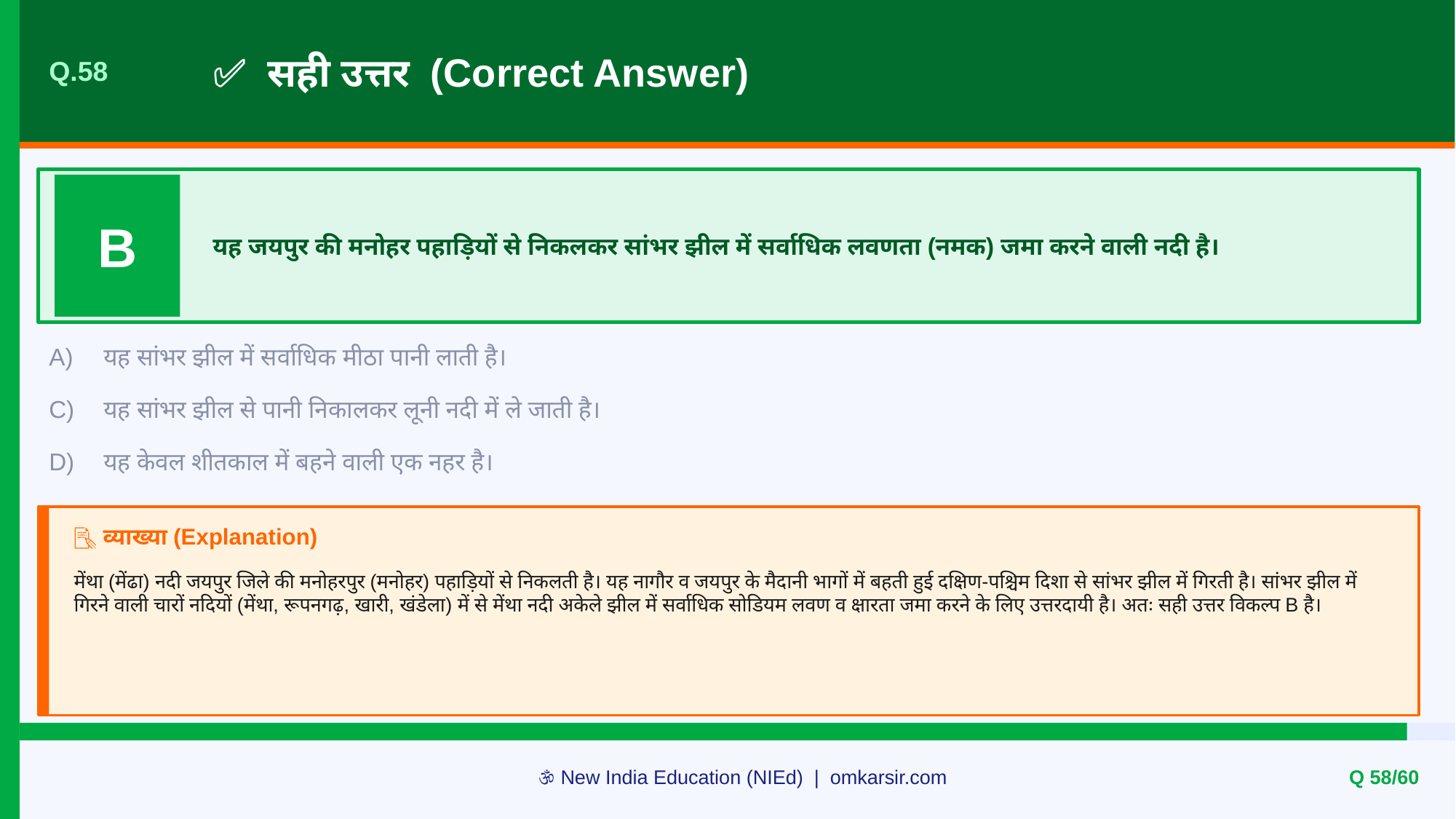

✅  सही उत्तर  (Correct Answer)
Q.58

B
यह जयपुर की मनोहर पहाड़ियों से निकलकर सांभर झील में सर्वाधिक लवणता (नमक) जमा करने वाली नदी है।
A)
यह सांभर झील में सर्वाधिक मीठा पानी लाती है।
C)
यह सांभर झील से पानी निकालकर लूनी नदी में ले जाती है।
D)
यह केवल शीतकाल में बहने वाली एक नहर है।

📝 व्याख्या (Explanation)
मेंथा (मेंढा) नदी जयपुर जिले की मनोहरपुर (मनोहर) पहाड़ियों से निकलती है। यह नागौर व जयपुर के मैदानी भागों में बहती हुई दक्षिण-पश्चिम दिशा से सांभर झील में गिरती है। सांभर झील में गिरने वाली चारों नदियों (मेंथा, रूपनगढ़, खारी, खंडेला) में से मेंथा नदी अकेले झील में सर्वाधिक सोडियम लवण व क्षारता जमा करने के लिए उत्तरदायी है। अतः सही उत्तर विकल्प B है।

🕉️ New India Education (NIEd)  |  omkarsir.com
Q 58/60